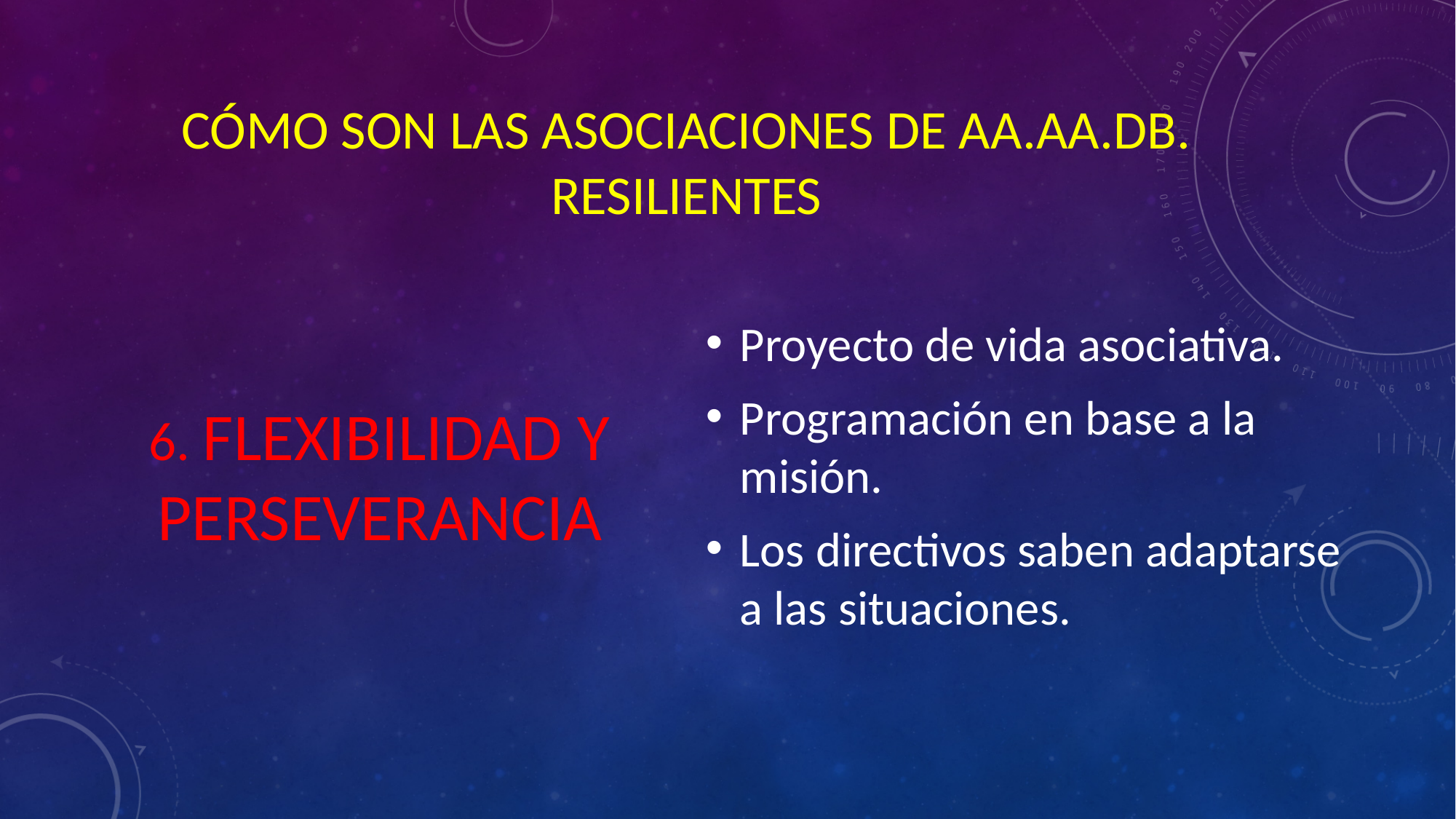

# CÓMO SON LAS ASOCIACIONES DE aa.aa.db. RESILIENTES
6. FLEXIBILIDAD Y PERSEVERANCIA
Proyecto de vida asociativa.
Programación en base a la misión.
Los directivos saben adaptarse a las situaciones.